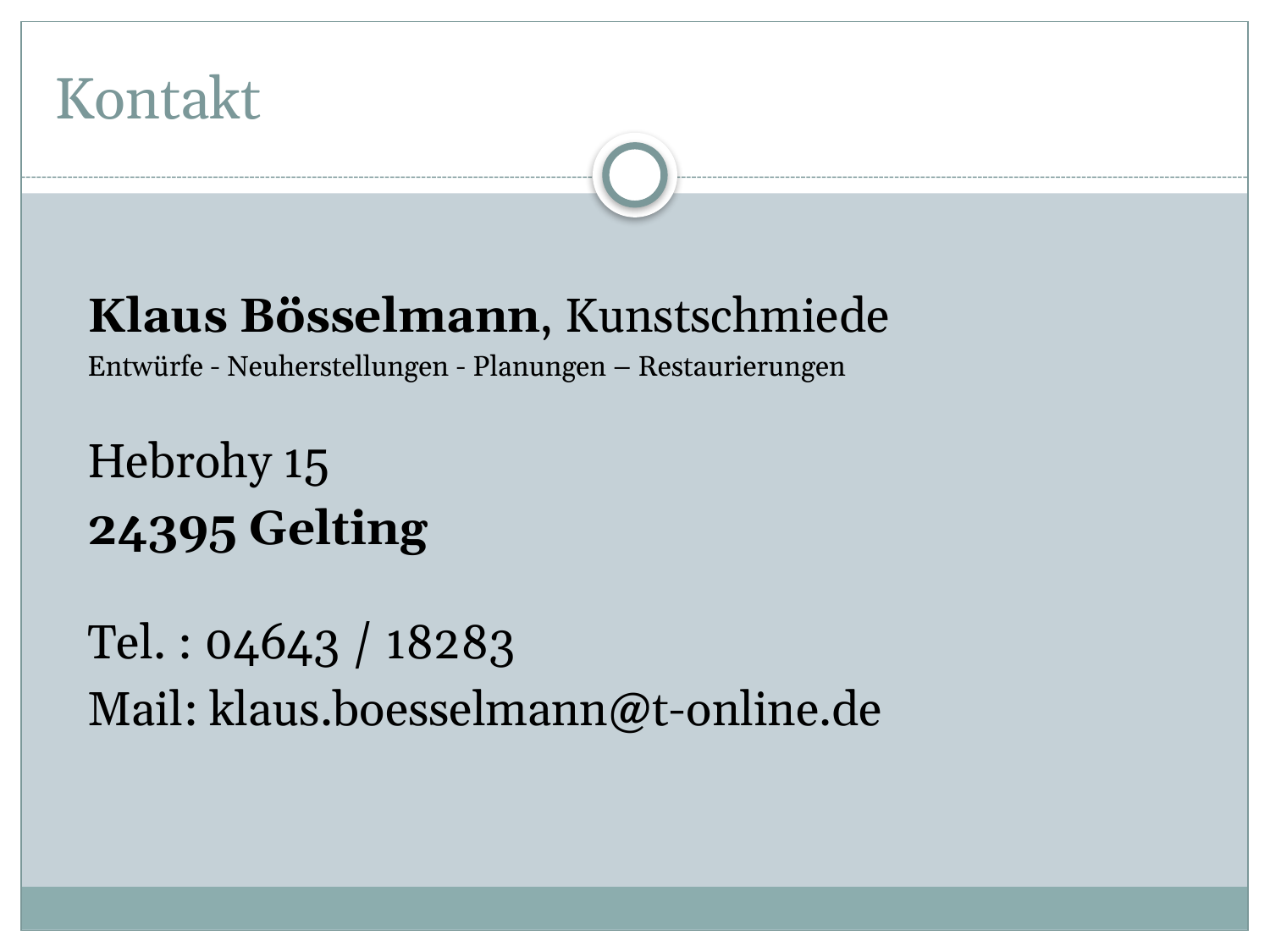

# Kontakt

Klaus Bösselmann, Kunstschmiede
Entwürfe - Neuherstellungen - Planungen – Restaurierungen

Hebrohy 15
24395 Gelting
Tel. : 04643 / 18283
Mail: klaus.boesselmann@t-online.de